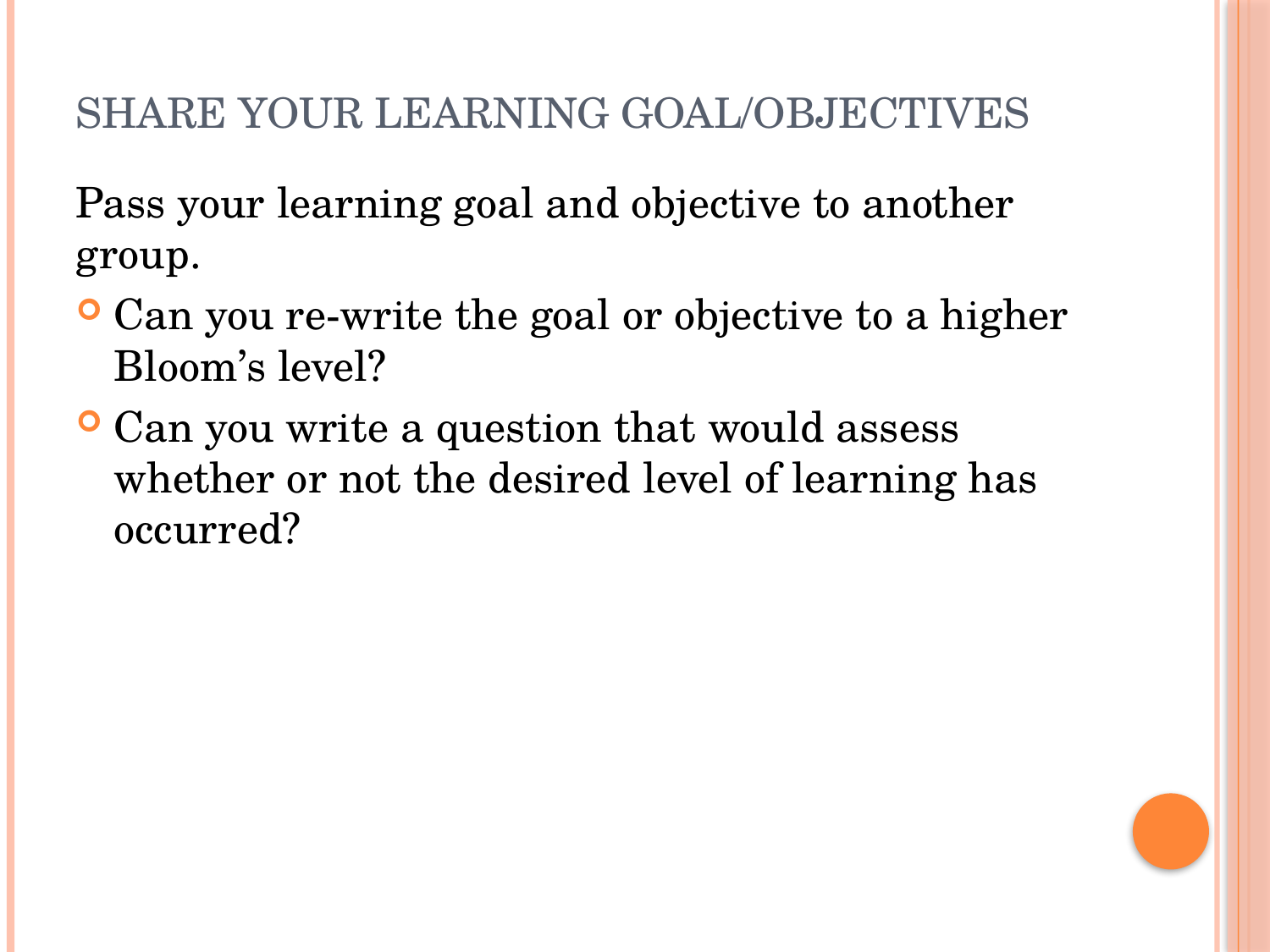

# Share your Learning Goal/Objectives
Pass your learning goal and objective to another group.
Can you re-write the goal or objective to a higher Bloom’s level?
Can you write a question that would assess whether or not the desired level of learning has occurred?